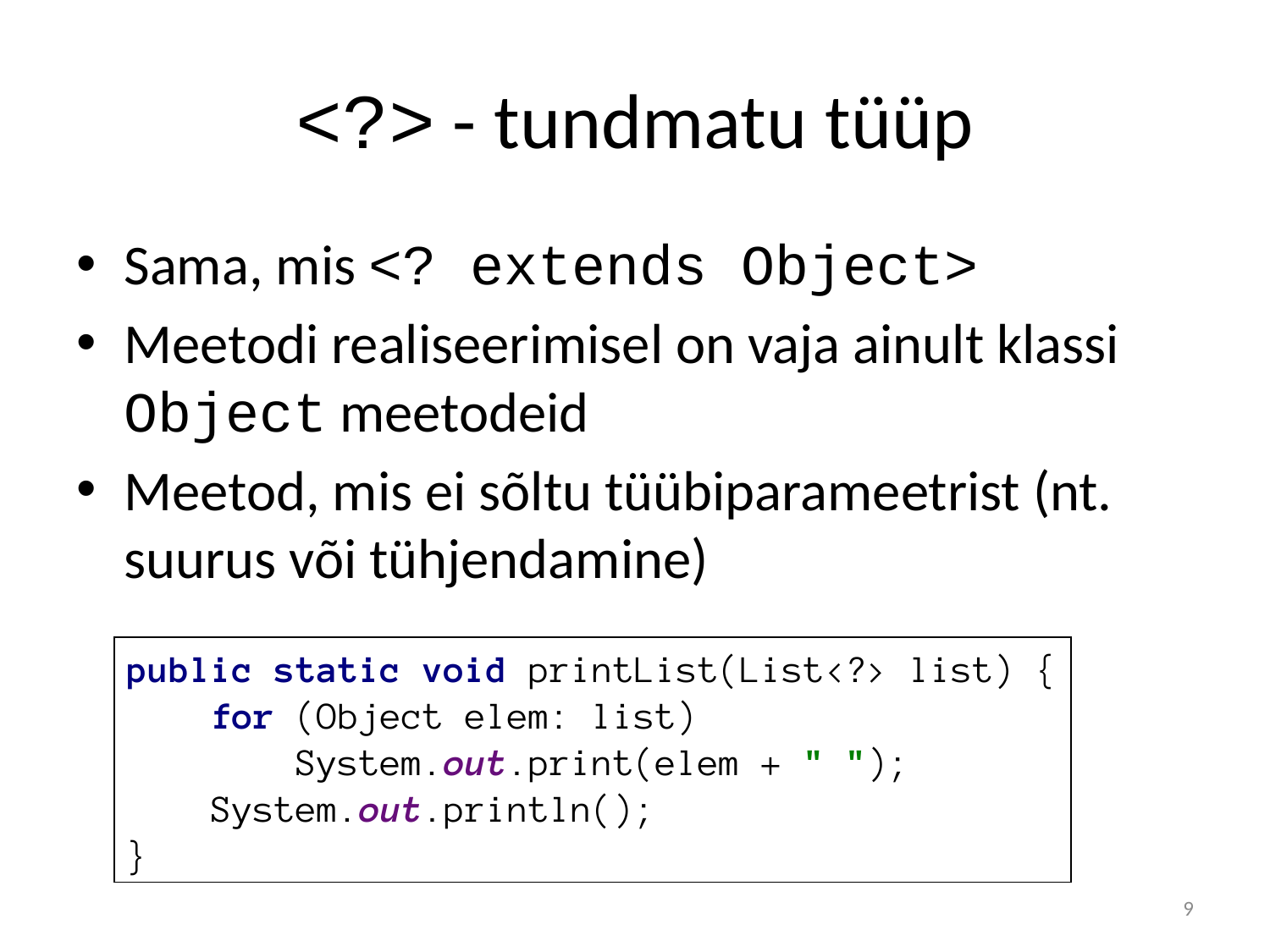

# <?> - tundmatu tüüp
Sama, mis <? extends Object>
Meetodi realiseerimisel on vaja ainult klassi Object meetodeid
Meetod, mis ei sõltu tüübiparameetrist (nt. suurus või tühjendamine)
public static void printList(List<?> list) {
    for (Object elem: list)
        System.out.print(elem + " ");
    System.out.println();
}
9